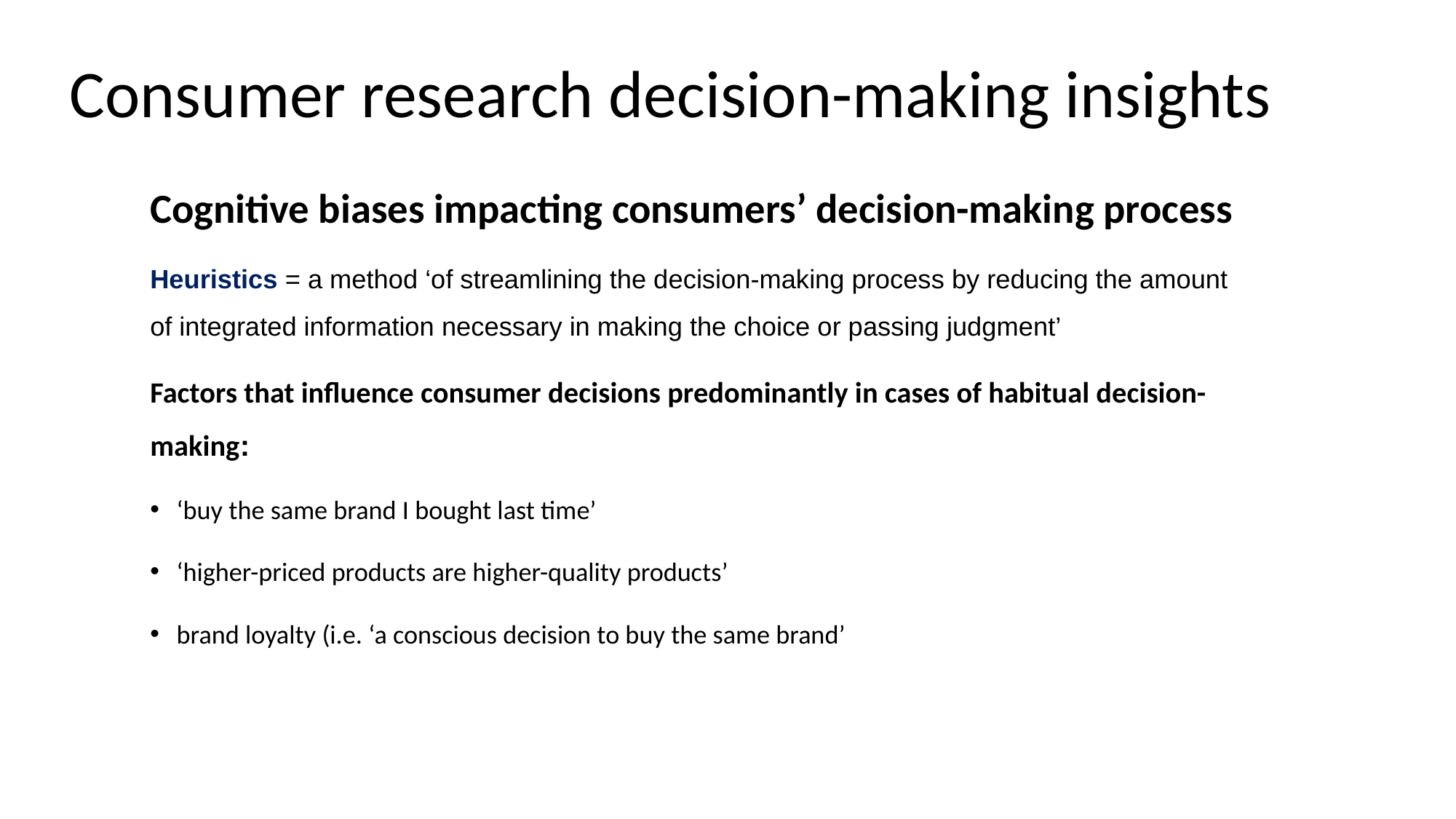

# Consumer research decision-making insights
Cognitive biases impacting consumers’ decision-making process
Heuristics = a method ‘of streamlining the decision-making process by reducing the amount of integrated information necessary in making the choice or passing judgment’
Factors that influence consumer decisions predominantly in cases of habitual decision-making:
‘buy the same brand I bought last time’
‘higher-priced products are higher-quality products’
brand loyalty (i.e. ‘a conscious decision to buy the same brand’